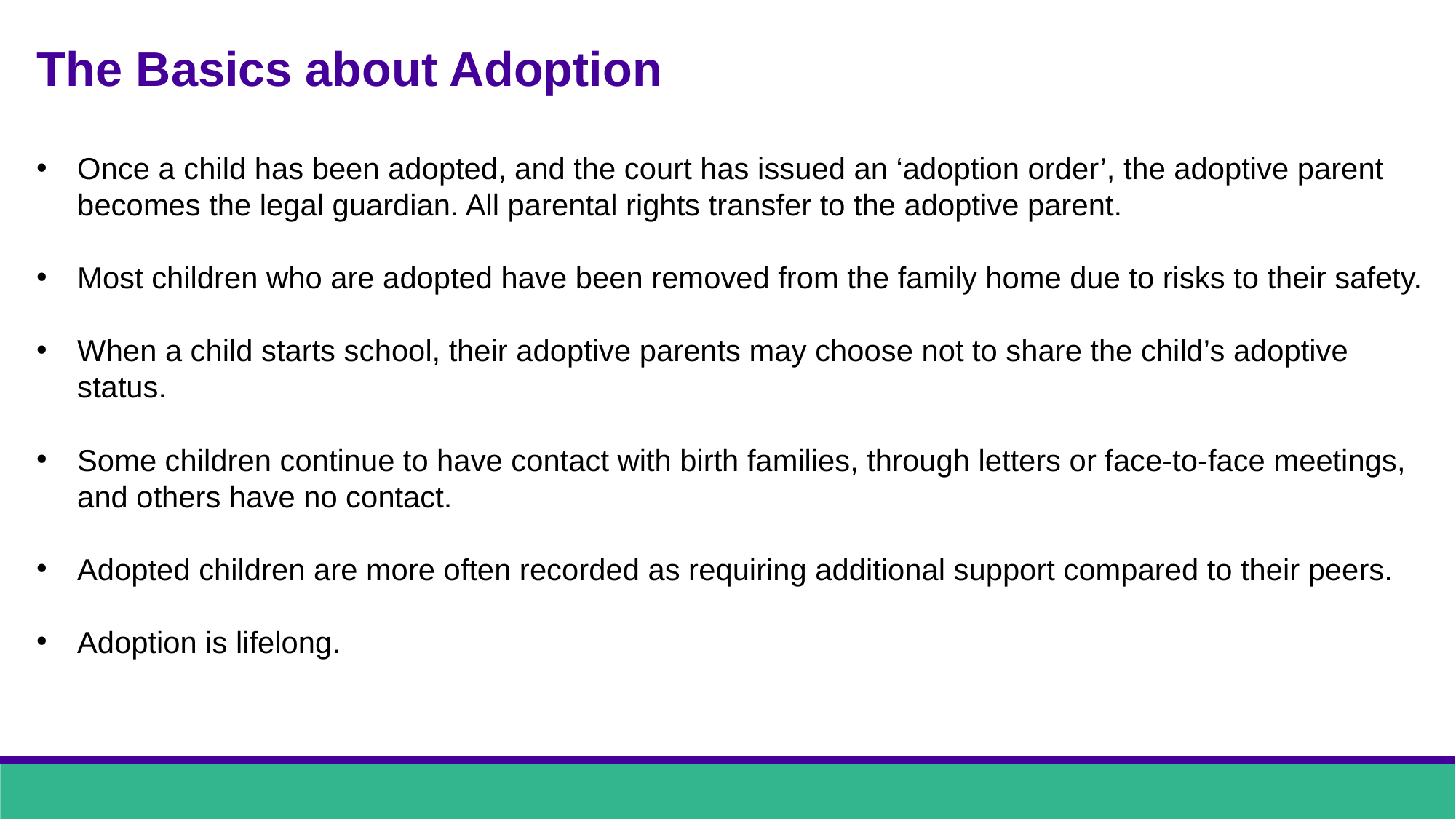

The Basics about Adoption
Once a child has been adopted, and the court has issued an ‘adoption order’, the adoptive parent becomes the legal guardian. All parental rights transfer to the adoptive parent.

Most children who are adopted have been removed from the family home due to risks to their safety.

When a child starts school, their adoptive parents may choose not to share the child’s adoptive status.

Some children continue to have contact with birth families, through letters or face-to-face meetings, and others have no contact.

Adopted children are more often recorded as requiring additional support compared to their peers.

Adoption is lifelong.